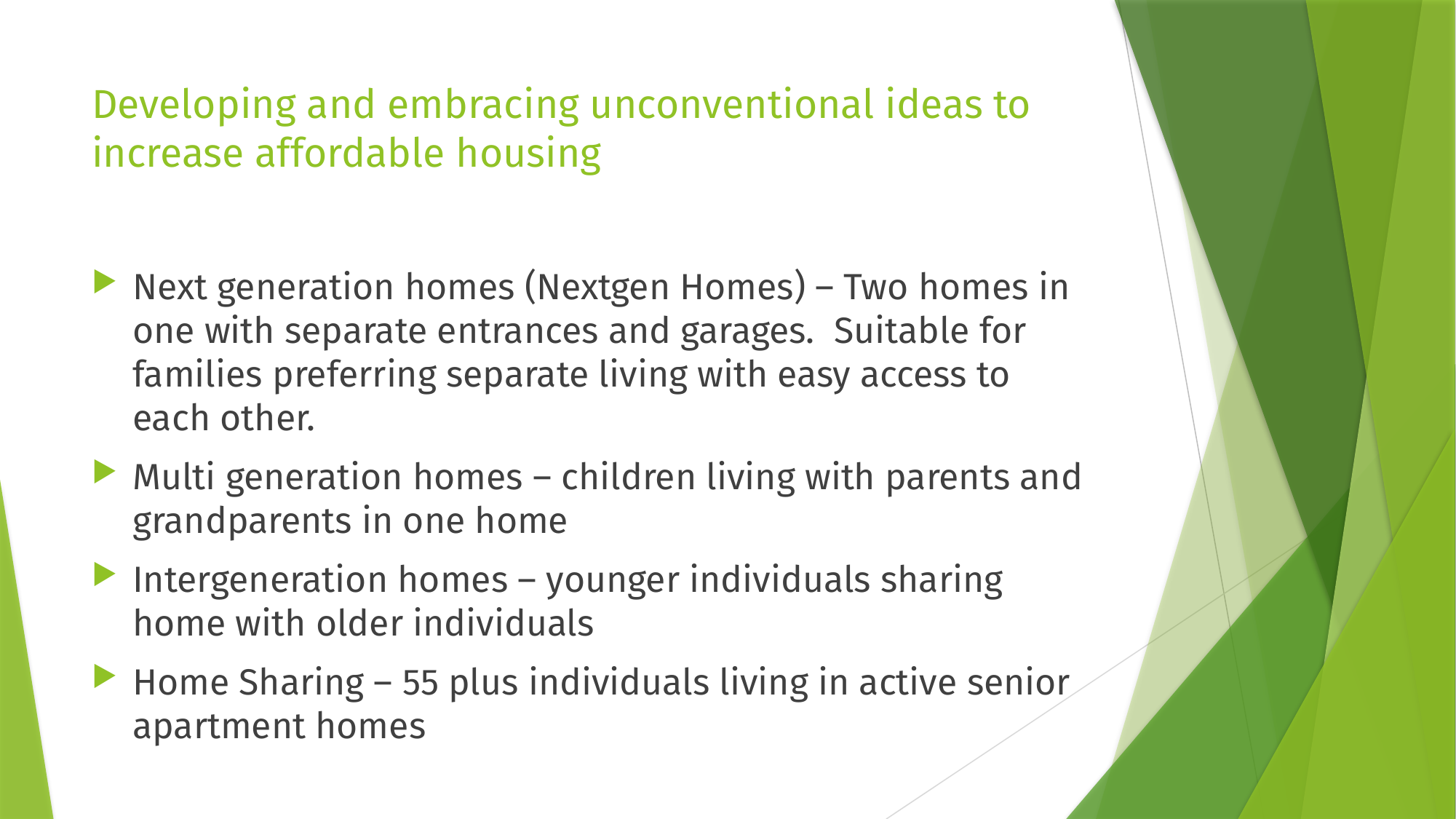

# Developing and embracing unconventional ideas to increase affordable housing
Next generation homes (Nextgen Homes) – Two homes in one with separate entrances and garages.  Suitable for families preferring separate living with easy access to each other.
Multi generation homes – children living with parents and grandparents in one home
Intergeneration homes – younger individuals sharing home with older individuals
Home Sharing – 55 plus individuals living in active senior apartment homes